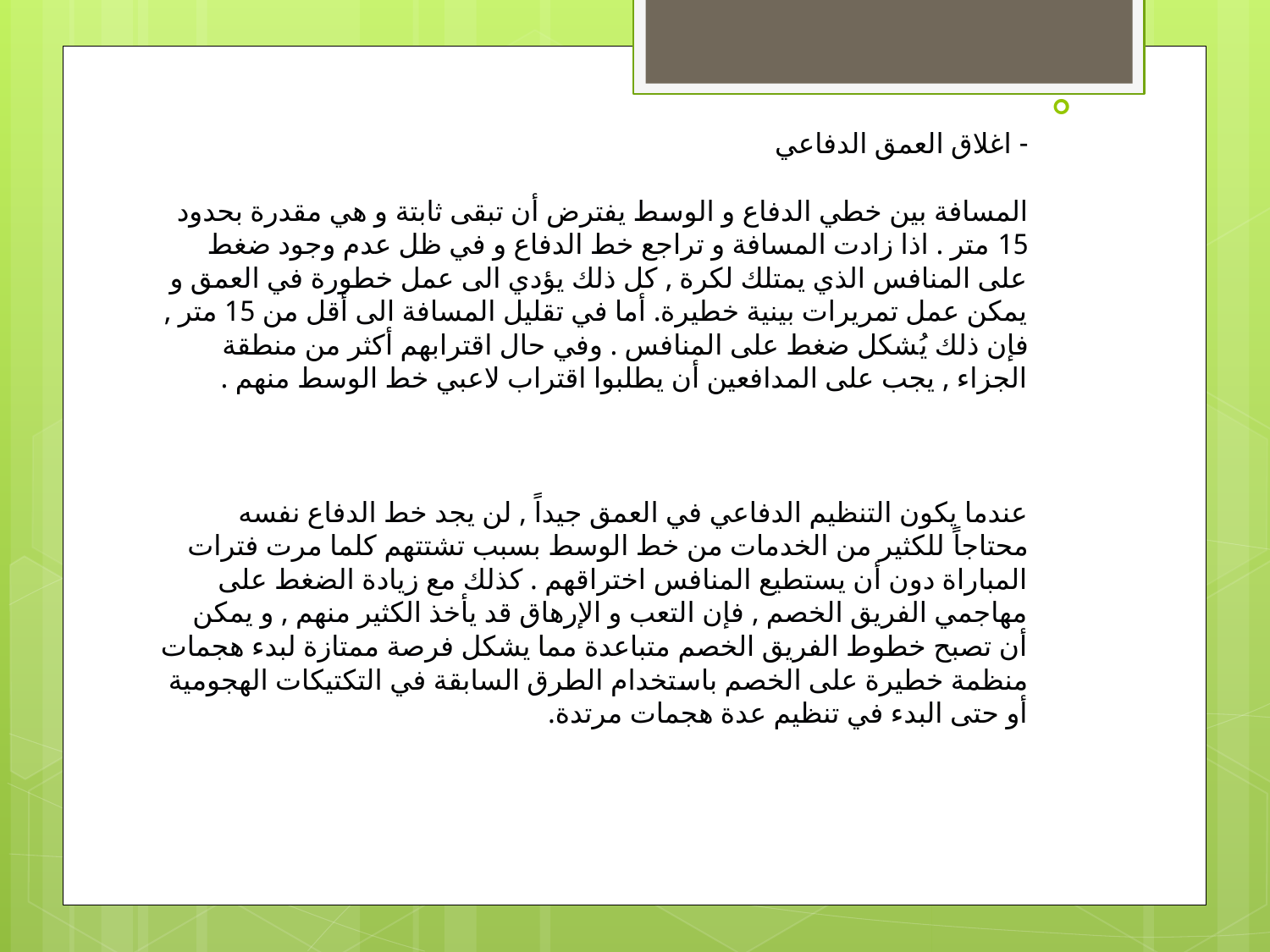

- اغلاق العمق الدفاعي
المسافة بين خطي الدفاع و الوسط يفترض أن تبقى ثابتة و هي مقدرة بحدود 15 متر . اذا زادت المسافة و تراجع خط الدفاع و في ظل عدم وجود ضغط على المنافس الذي يمتلك لكرة , كل ذلك يؤدي الى عمل خطورة في العمق و يمكن عمل تمريرات بينية خطيرة. أما في تقليل المسافة الى أقل من 15 متر , فإن ذلك يُشكل ضغط على المنافس . وفي حال اقترابهم أكثر من منطقة الجزاء , يجب على المدافعين أن يطلبوا اقتراب لاعبي خط الوسط منهم .
عندما يكون التنظيم الدفاعي في العمق جيداً , لن يجد خط الدفاع نفسه محتاجاً للكثير من الخدمات من خط الوسط بسبب تشتتهم كلما مرت فترات المباراة دون أن يستطيع المنافس اختراقهم . كذلك مع زيادة الضغط على مهاجمي الفريق الخصم , فإن التعب و الإرهاق قد يأخذ الكثير منهم , و يمكن أن تصبح خطوط الفريق الخصم متباعدة مما يشكل فرصة ممتازة لبدء هجمات منظمة خطيرة على الخصم باستخدام الطرق السابقة في التكتيكات الهجومية أو حتى البدء في تنظيم عدة هجمات مرتدة.